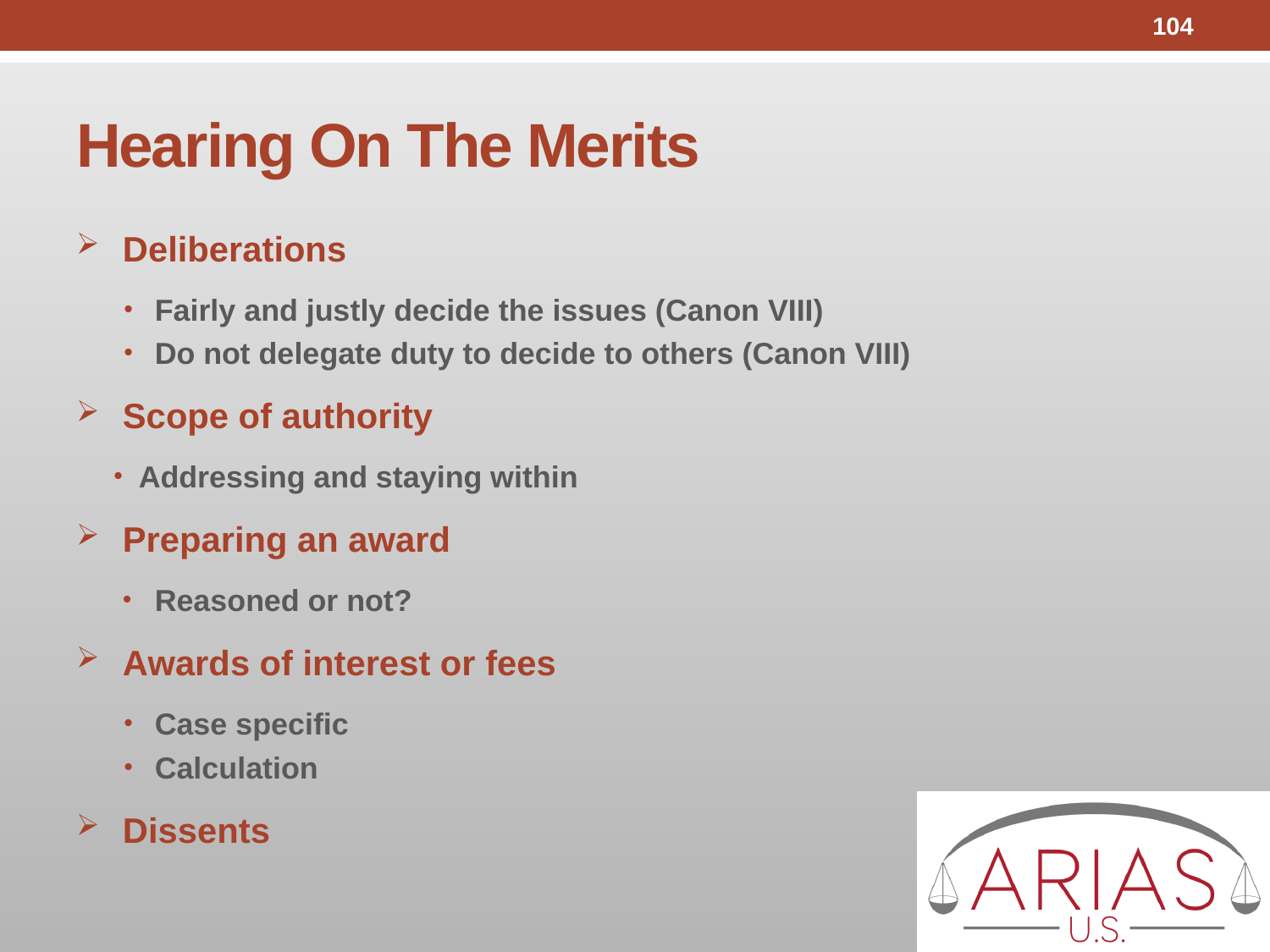

104
# Hearing On The Merits
Deliberations
Fairly and justly decide the issues (Canon VIII)
Do not delegate duty to decide to others (Canon VIII)
Scope of authority
Addressing and staying within
Preparing an award
Reasoned or not?
Awards of interest or fees
Case specific
Calculation
Dissents